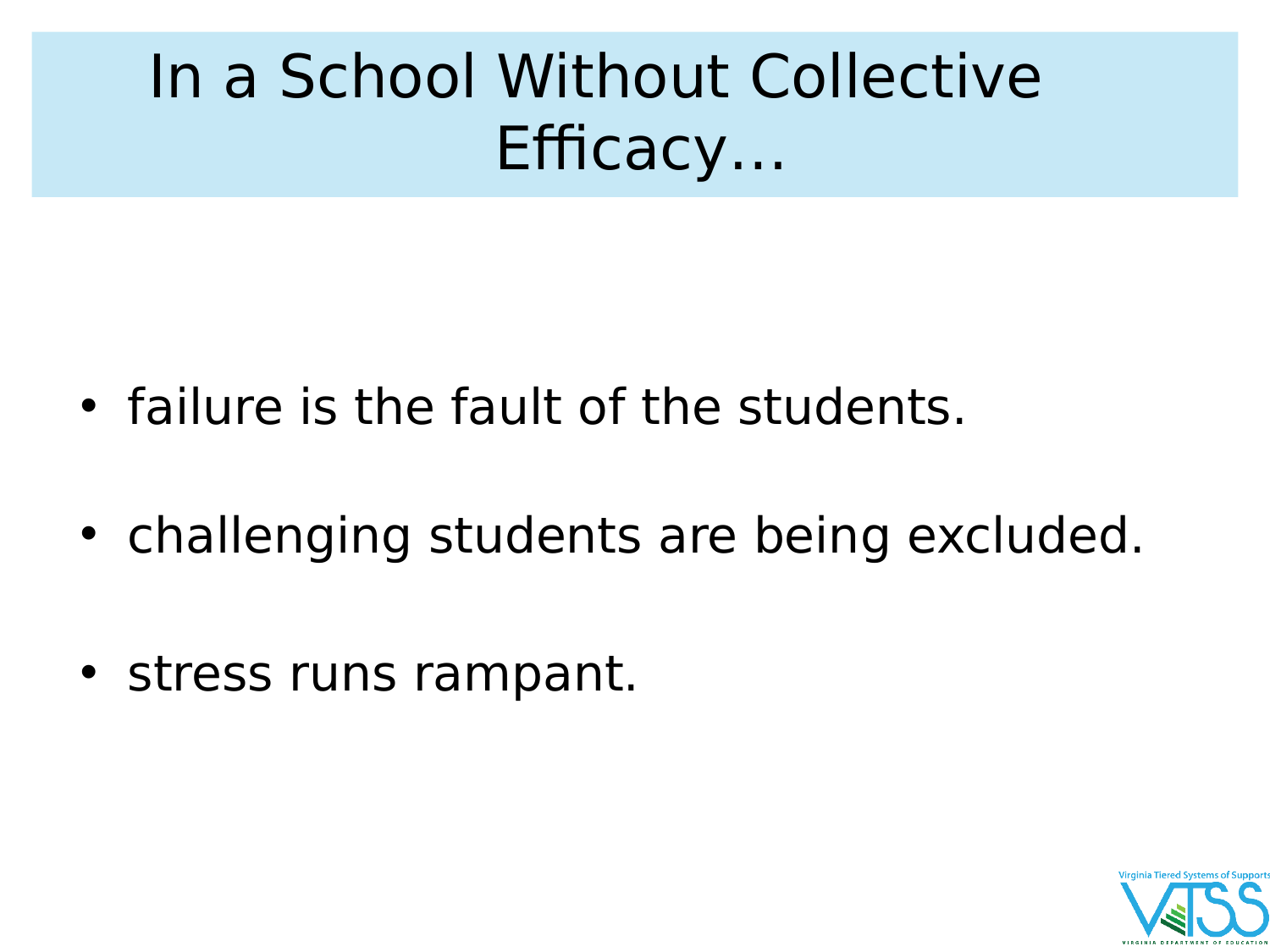

# In a School Without Collective  Efficacy…
failure is the fault of the students.

challenging students are being excluded.

stress runs rampant.